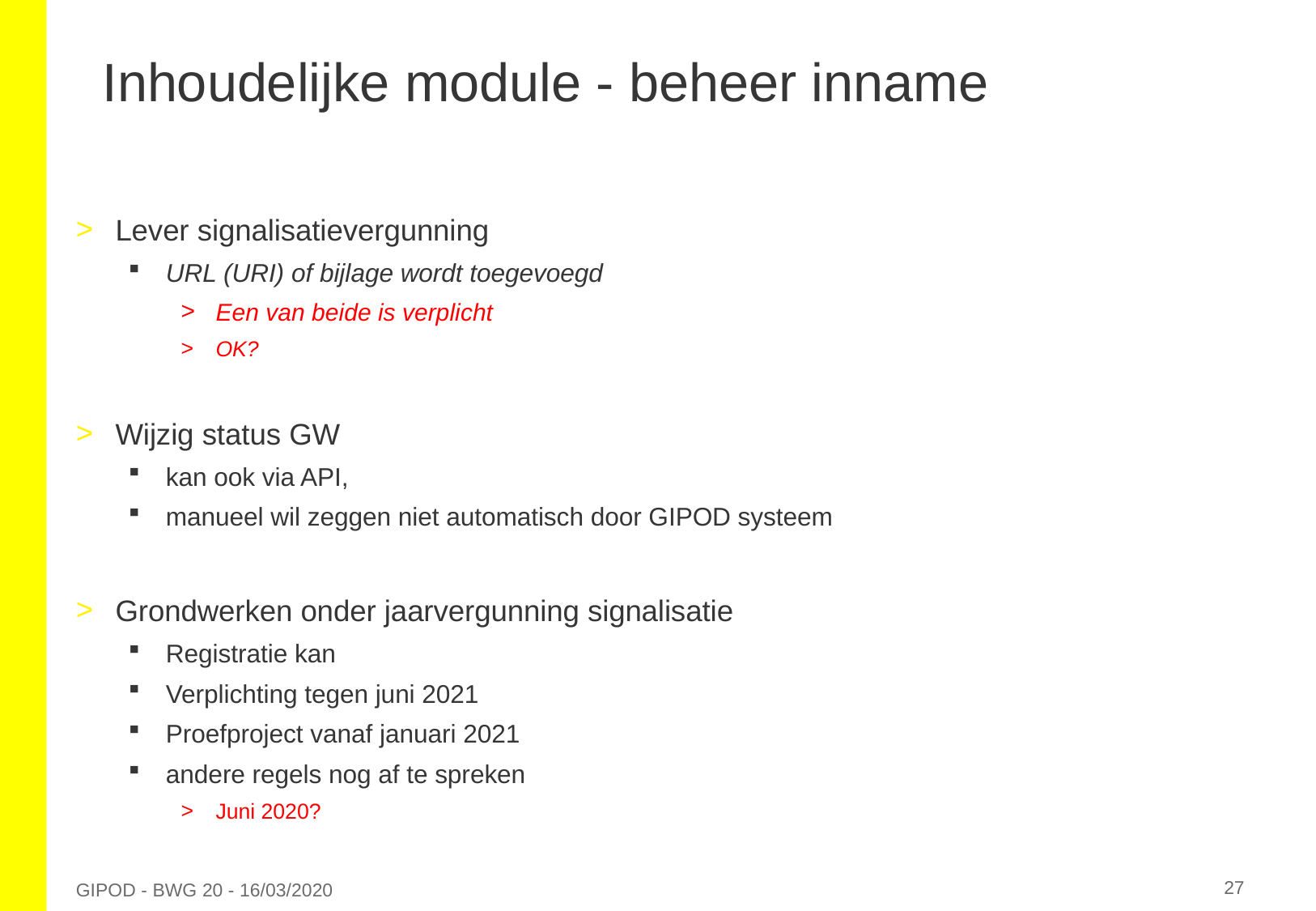

# Inhoudelijke module - beheer inname

Lever signalisatievergunning
URL (URI) of bijlage wordt toegevoegd
Een van beide is verplicht
OK?

Wijzig status GW
kan ook via API,
manueel wil zeggen niet automatisch door GIPOD systeem

Grondwerken onder jaarvergunning signalisatie
Registratie kan
Verplichting tegen juni 2021
Proefproject vanaf januari 2021
andere regels nog af te spreken
Juni 2020?

27
GIPOD - BWG 20 - 16/03/2020